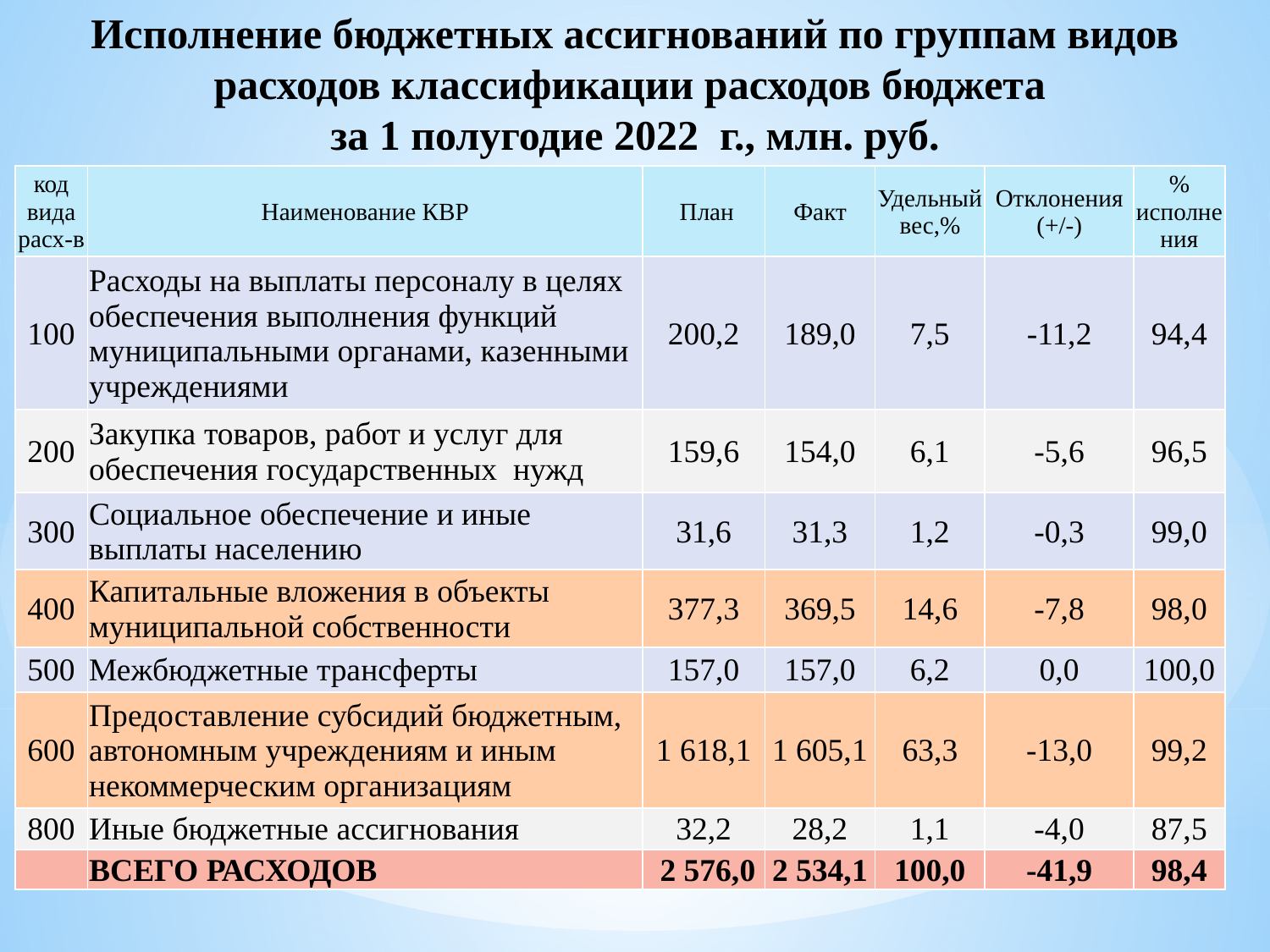

# Исполнение бюджетных ассигнований по группам видов расходов классификации расходов бюджета за 1 полугодие 2022  г., млн. руб.
| код вида расх-в | Наименование КВР | План | Факт | Удельный вес,% | Отклонения (+/-) | % исполнения |
| --- | --- | --- | --- | --- | --- | --- |
| 100 | Расходы на выплаты персоналу в целях обеспечения выполнения функций муниципальными органами, казенными учреждениями | 200,2 | 189,0 | 7,5 | -11,2 | 94,4 |
| 200 | Закупка товаров, работ и услуг для обеспечения государственных нужд | 159,6 | 154,0 | 6,1 | -5,6 | 96,5 |
| 300 | Социальное обеспечение и иные выплаты населению | 31,6 | 31,3 | 1,2 | -0,3 | 99,0 |
| 400 | Капитальные вложения в объекты муниципальной собственности | 377,3 | 369,5 | 14,6 | -7,8 | 98,0 |
| 500 | Межбюджетные трансферты | 157,0 | 157,0 | 6,2 | 0,0 | 100,0 |
| 600 | Предоставление субсидий бюджетным, автономным учреждениям и иным некоммерческим организациям | 1 618,1 | 1 605,1 | 63,3 | -13,0 | 99,2 |
| 800 | Иные бюджетные ассигнования | 32,2 | 28,2 | 1,1 | -4,0 | 87,5 |
|  | ВСЕГО РАСХОДОВ | 2 576,0 | 2 534,1 | 100,0 | -41,9 | 98,4 |